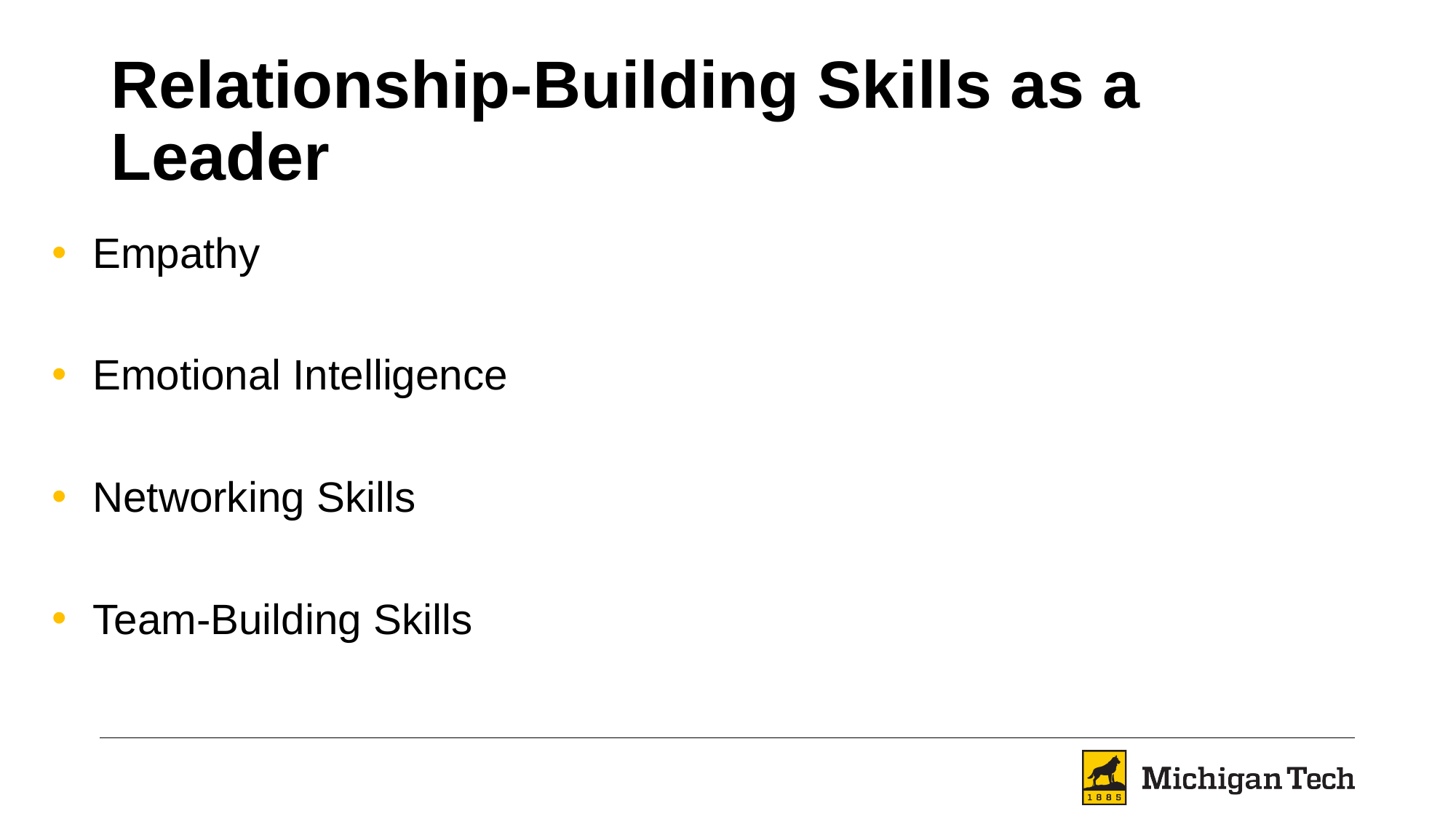

# Relationship-Building Skills as a Leader
Empathy

Emotional Intelligence

Networking Skills

Team-Building Skills